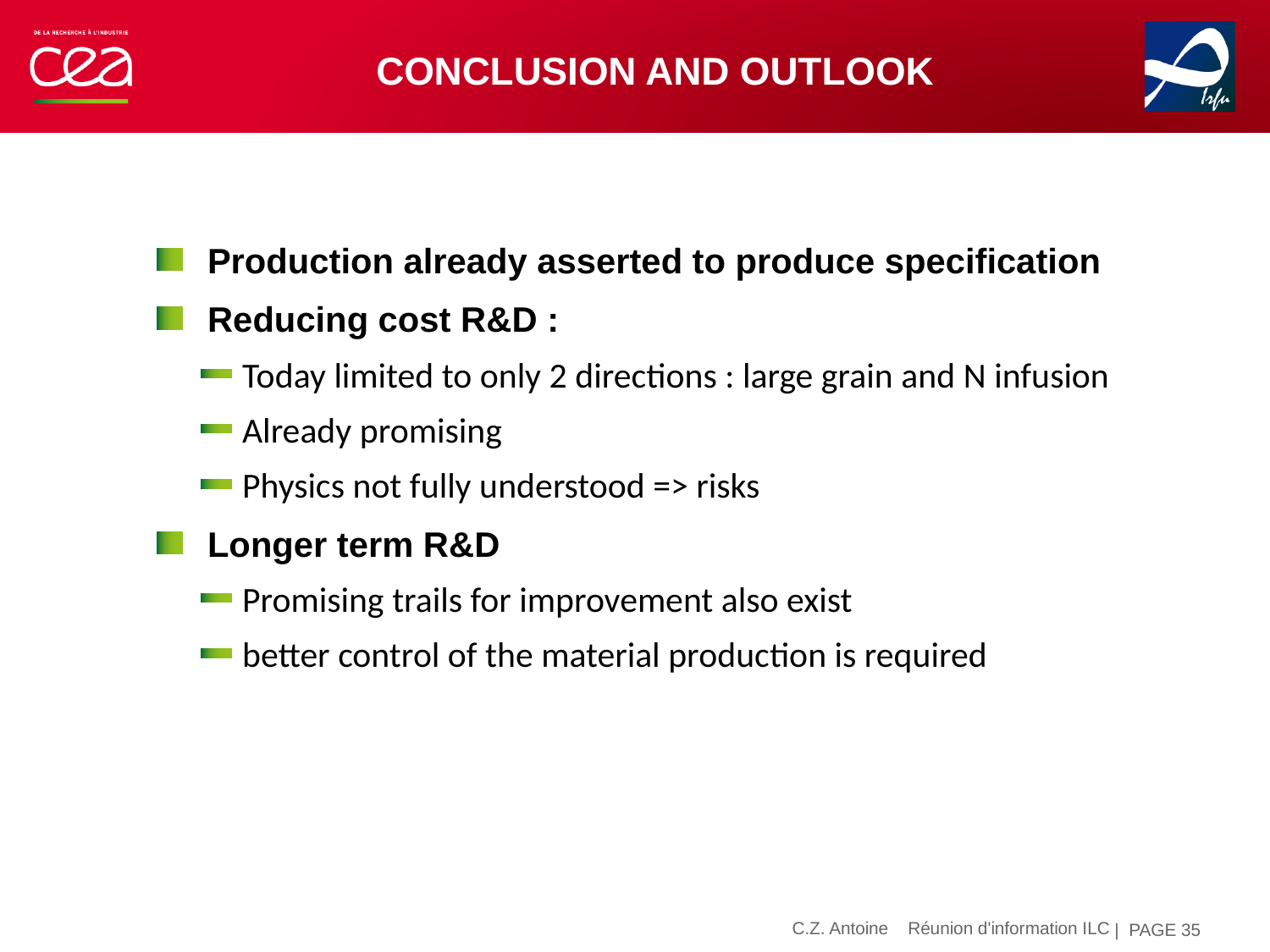

# Conclusion and outlook
Production already asserted to produce specification
Reducing cost R&D :
 Today limited to only 2 directions : large grain and N infusion
 Already promising
 Physics not fully understood => risks
Longer term R&D
 Promising trails for improvement also exist
 better control of the material production is required
C.Z. Antoine    Réunion d'information ILC
|  PAGE 35